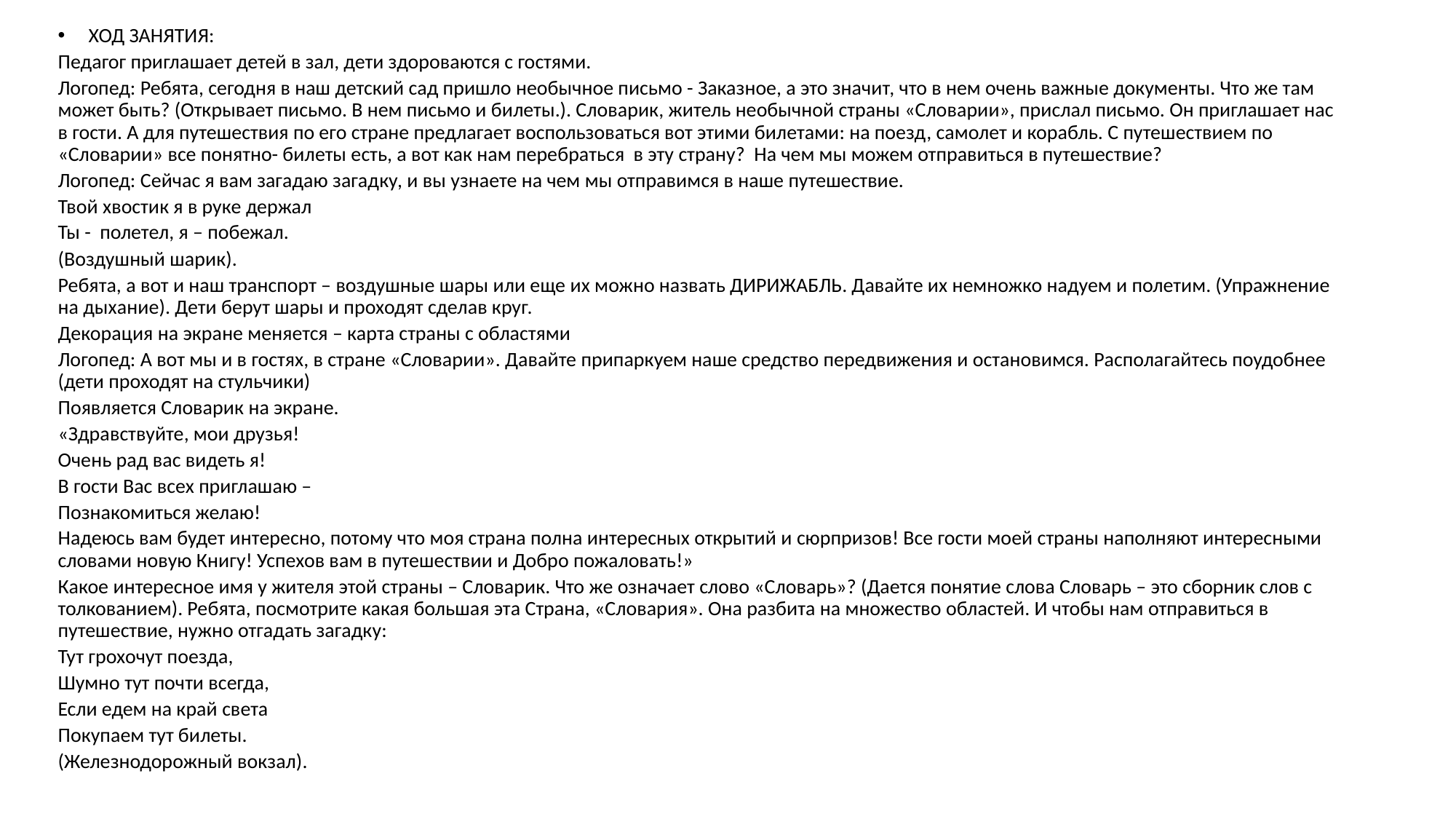

ХОД ЗАНЯТИЯ:
Педагог приглашает детей в зал, дети здороваются с гостями.
Логопед: Ребята, сегодня в наш детский сад пришло необычное письмо - Заказное, а это значит, что в нем очень важные документы. Что же там может быть? (Открывает письмо. В нем письмо и билеты.). Словарик, житель необычной страны «Словарии», прислал письмо. Он приглашает нас в гости. А для путешествия по его стране предлагает воспользоваться вот этими билетами: на поезд, самолет и корабль. С путешествием по «Словарии» все понятно- билеты есть, а вот как нам перебраться  в эту страну?  На чем мы можем отправиться в путешествие?
Логопед: Сейчас я вам загадаю загадку, и вы узнаете на чем мы отправимся в наше путешествие.
Твой хвостик я в руке держал
Ты -  полетел, я – побежал.
(Воздушный шарик).
Ребята, а вот и наш транспорт – воздушные шары или еще их можно назвать ДИРИЖАБЛЬ. Давайте их немножко надуем и полетим. (Упражнение на дыхание). Дети берут шары и проходят сделав круг.
Декорация на экране меняется – карта страны с областями
Логопед: А вот мы и в гостях, в стране «Словарии». Давайте припаркуем наше средство передвижения и остановимся. Располагайтесь поудобнее (дети проходят на стульчики)
Появляется Словарик на экране.
«Здравствуйте, мои друзья!
Очень рад вас видеть я!
В гости Вас всех приглашаю –
Познакомиться желаю!
Надеюсь вам будет интересно, потому что моя страна полна интересных открытий и сюрпризов! Все гости моей страны наполняют интересными словами новую Книгу! Успехов вам в путешествии и Добро пожаловать!»
Какое интересное имя у жителя этой страны – Словарик. Что же означает слово «Словарь»? (Дается понятие слова Словарь – это сборник слов с толкованием). Ребята, посмотрите какая большая эта Страна, «Словария». Она разбита на множество областей. И чтобы нам отправиться в путешествие, нужно отгадать загадку:
Тут грохочут поезда,
Шумно тут почти всегда,
Если едем на край света
Покупаем тут билеты.
(Железнодорожный вокзал).